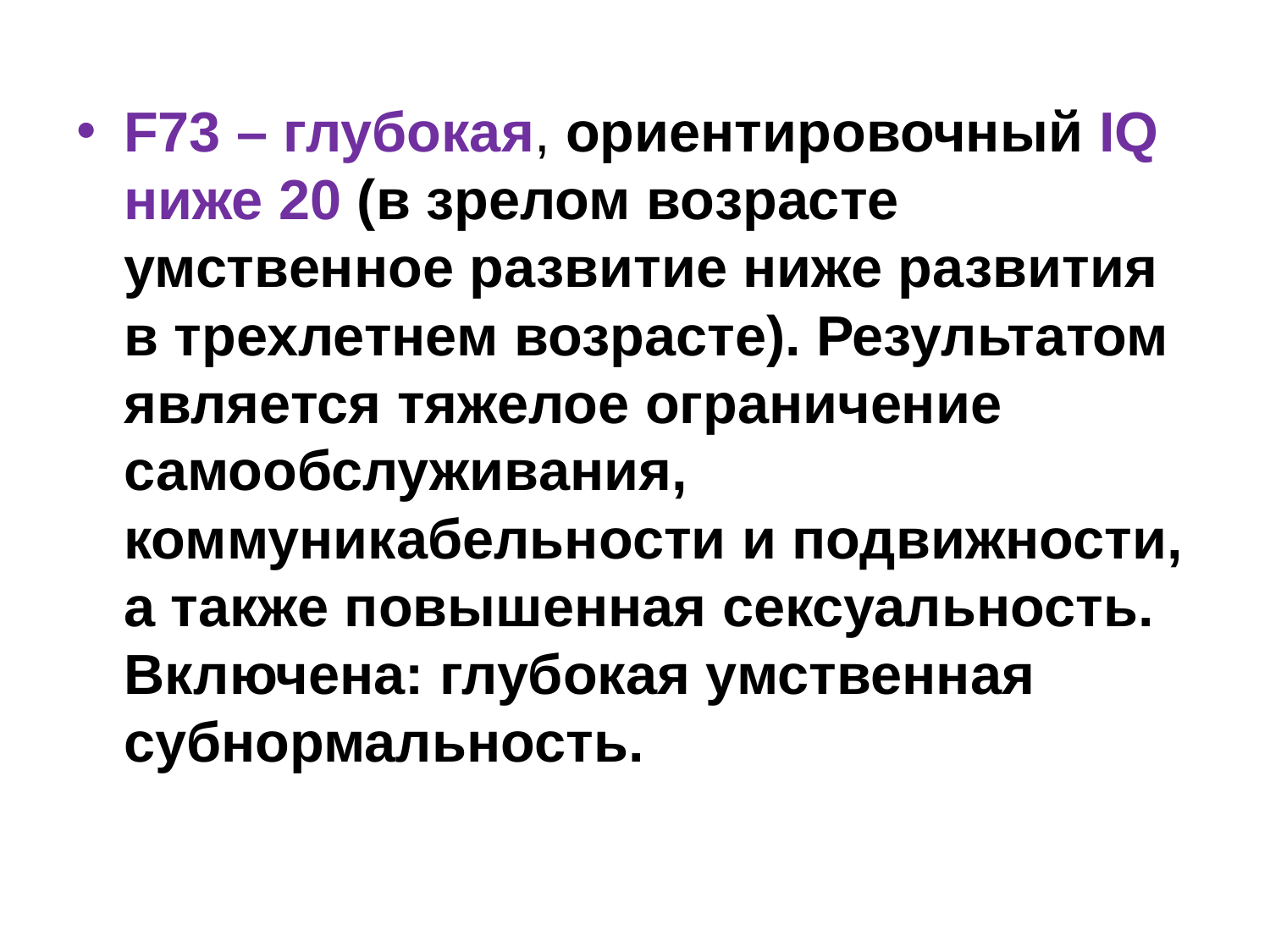

F73 – глубокая, ориентировочный IQ ниже 20 (в зрелом возрасте умственное развитие ниже развития в трехлетнем возрасте). Результатом является тяжелое ограничение самообслуживания, коммуникабельности и подвижности, а также повышенная сексуальность. Включена: глубокая умственная субнормальность.